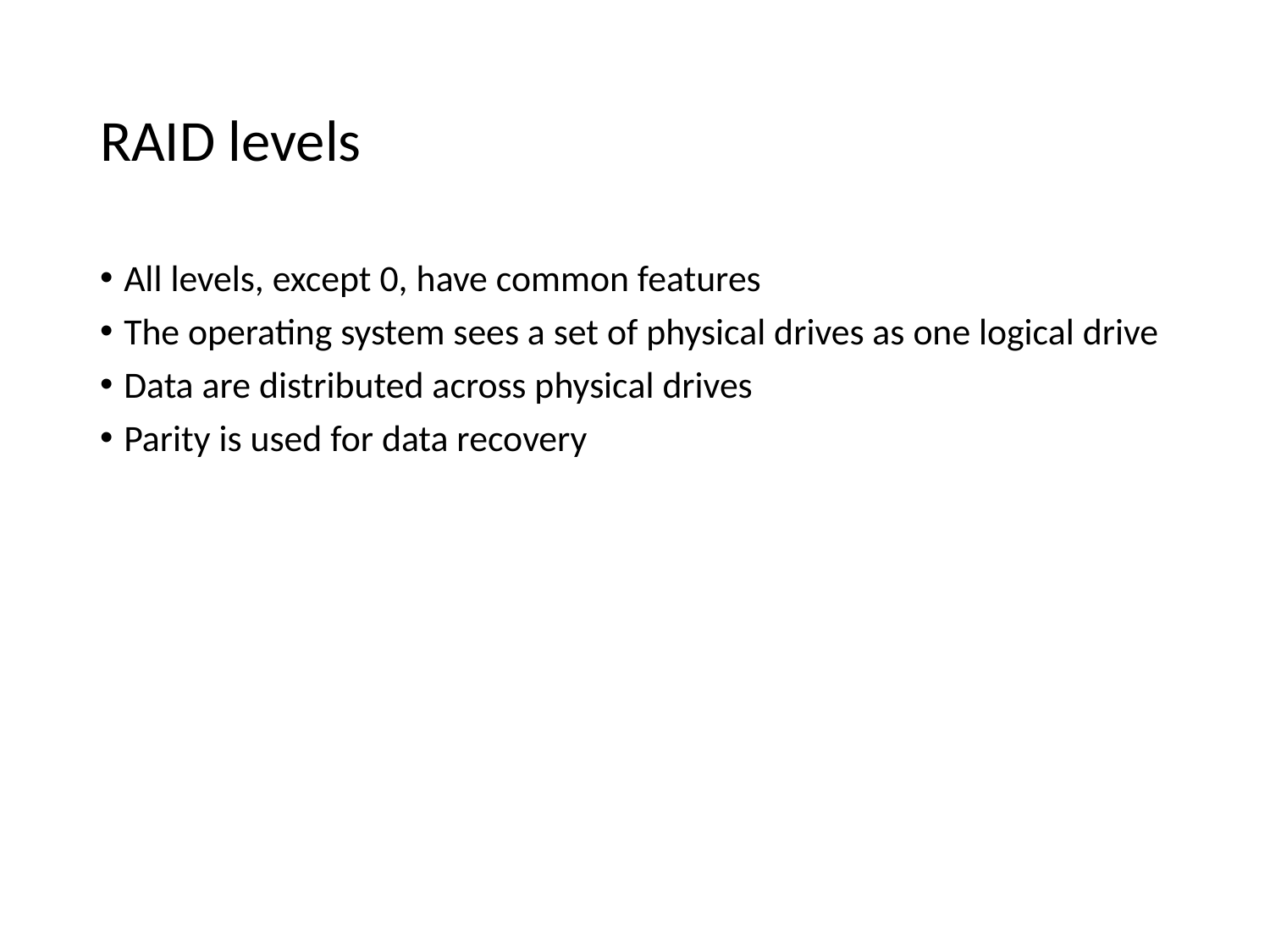

# RAID levels
All levels, except 0, have common features
The operating system sees a set of physical drives as one logical drive
Data are distributed across physical drives
Parity is used for data recovery